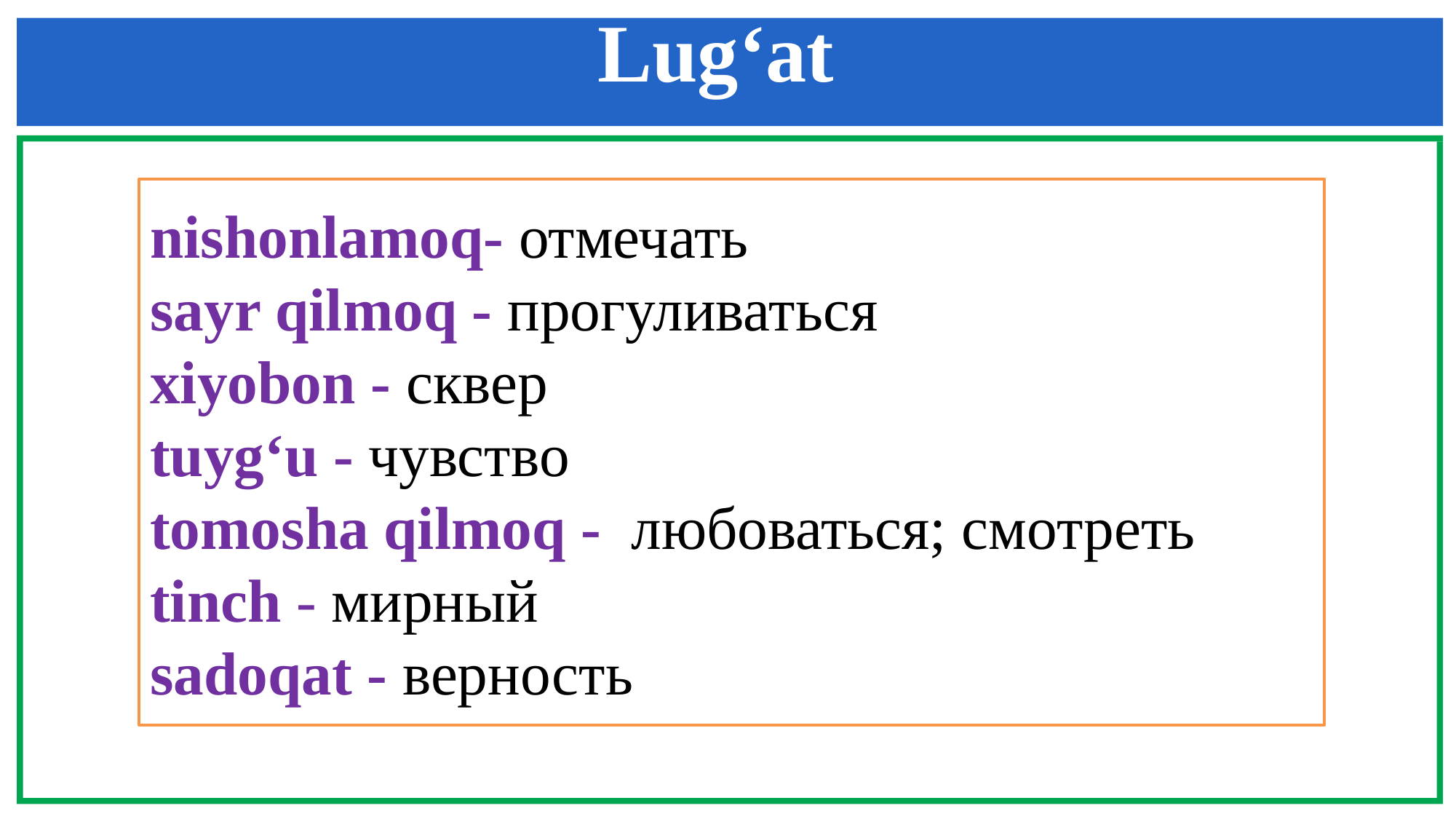

# Lug‘at

nishonlamoq- отмечать
sayr qilmoq - прогуливаться
xiyobon - сквер
tuyg‘u - чувство
tomosha qilmoq -  любоваться; смотреть
tinch - мирный
sadoqat - верность